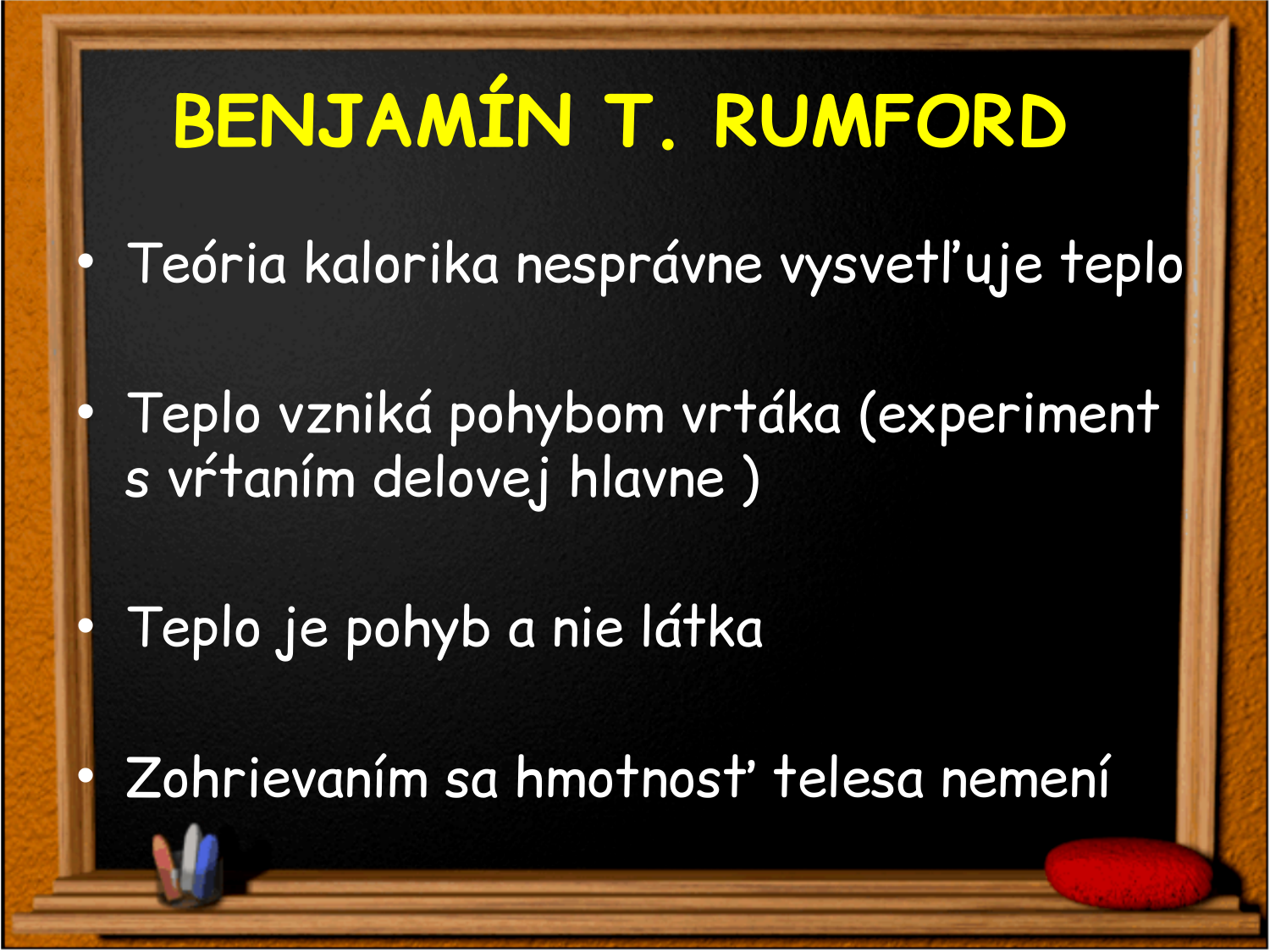

# Benjamín T. Rumford
Teória kalorika nesprávne vysvetľuje teplo

Teplo vzniká pohybom vrtáka (experiment s vŕtaním delovej hlavne )

Teplo je pohyb a nie látka

Zohrievaním sa hmotnosť telesa nemení